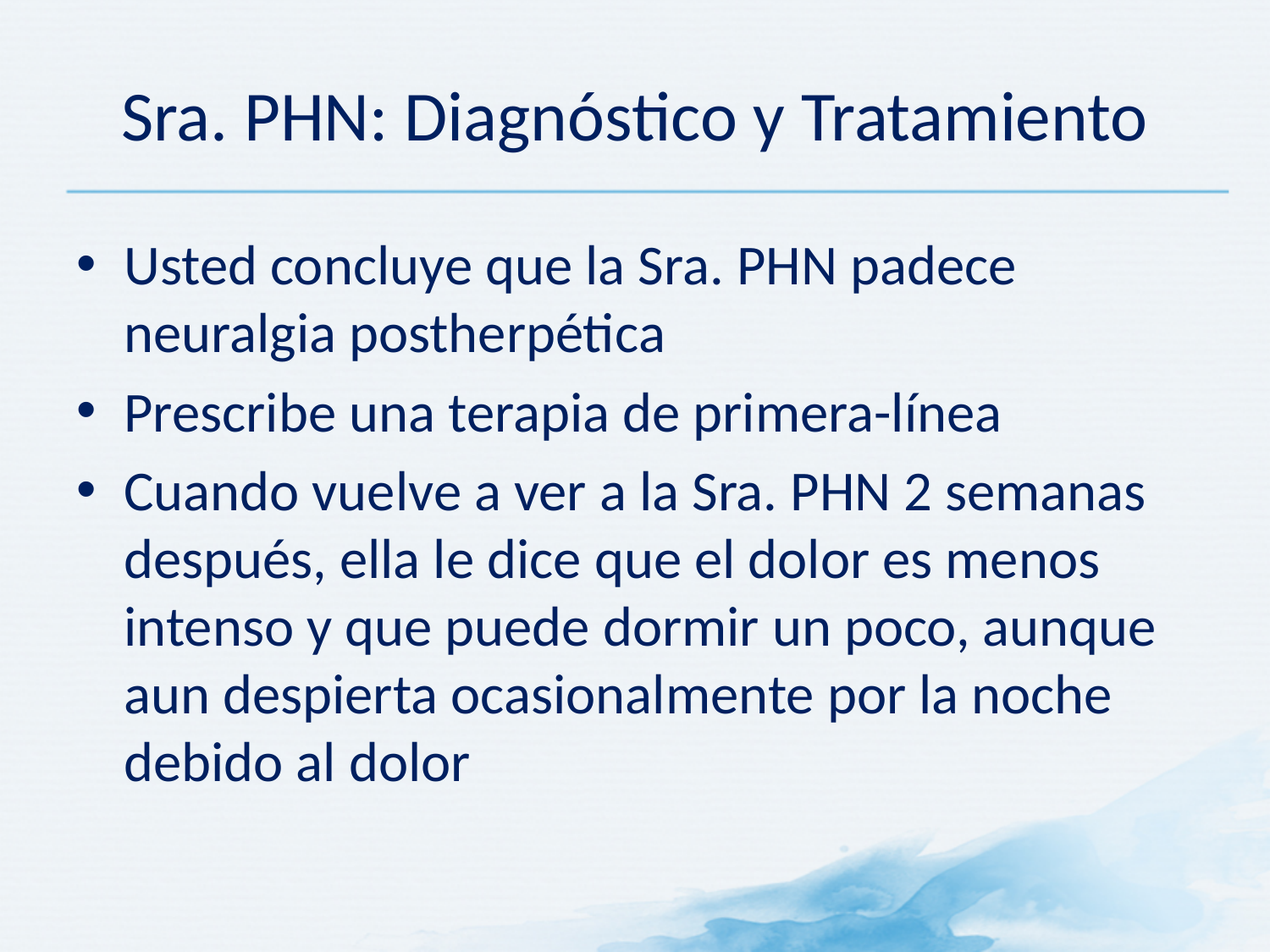

# Sra. PHN: Diagnóstico y Tratamiento
Usted concluye que la Sra. PHN padece neuralgia postherpética
Prescribe una terapia de primera-línea
Cuando vuelve a ver a la Sra. PHN 2 semanas después, ella le dice que el dolor es menos intenso y que puede dormir un poco, aunque aun despierta ocasionalmente por la noche debido al dolor